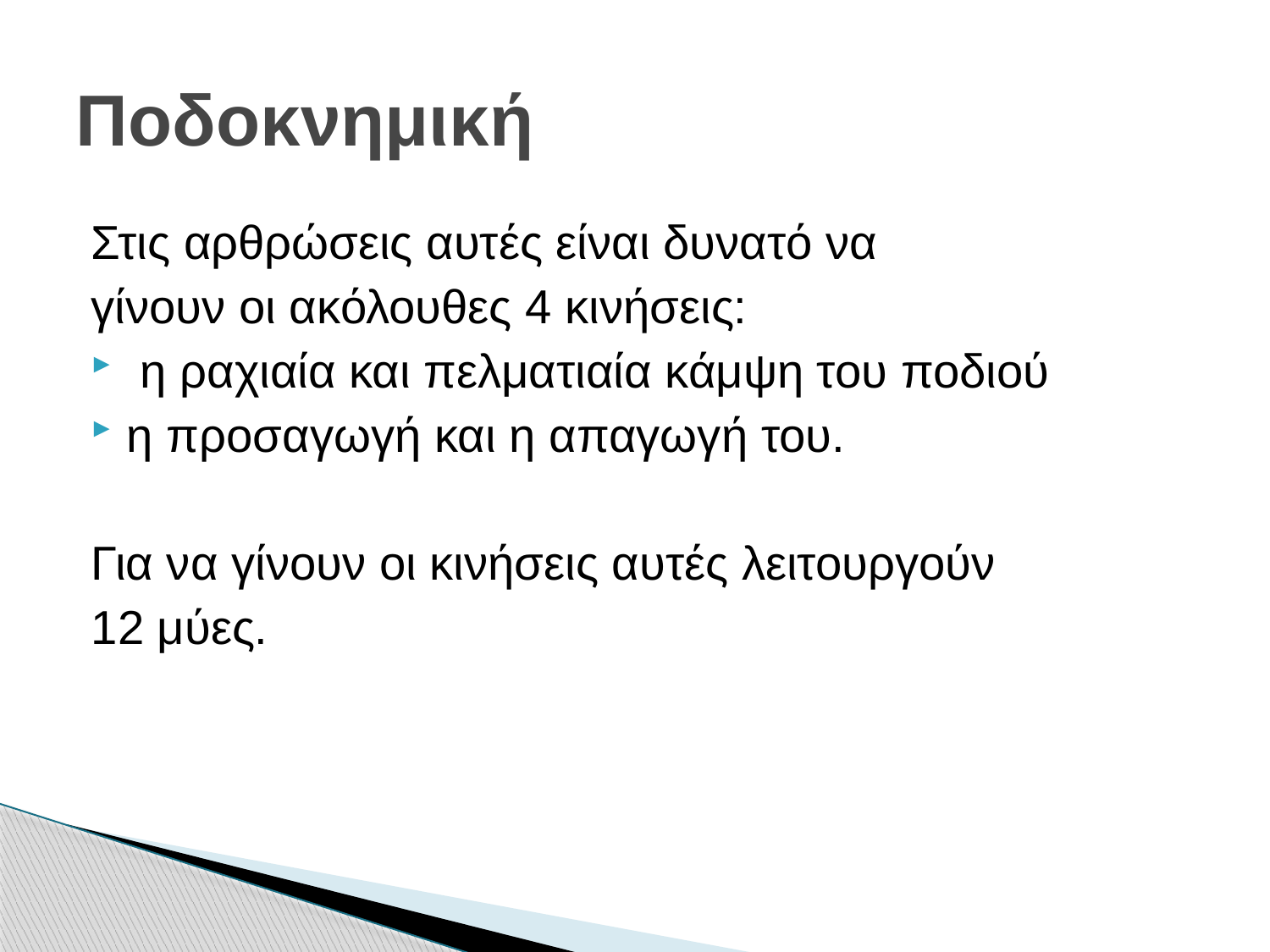

# Ποδοκνημική
Στις αρθρώσεις αυτές είναι δυνατό να
γίνουν οι ακόλουθες 4 κινήσεις:
 η ραχιαία και πελματιαία κάμψη του ποδιού
η προσαγωγή και η απαγωγή του.

Για να γίνουν οι κινήσεις αυτές λειτουργούν
12 μύες.